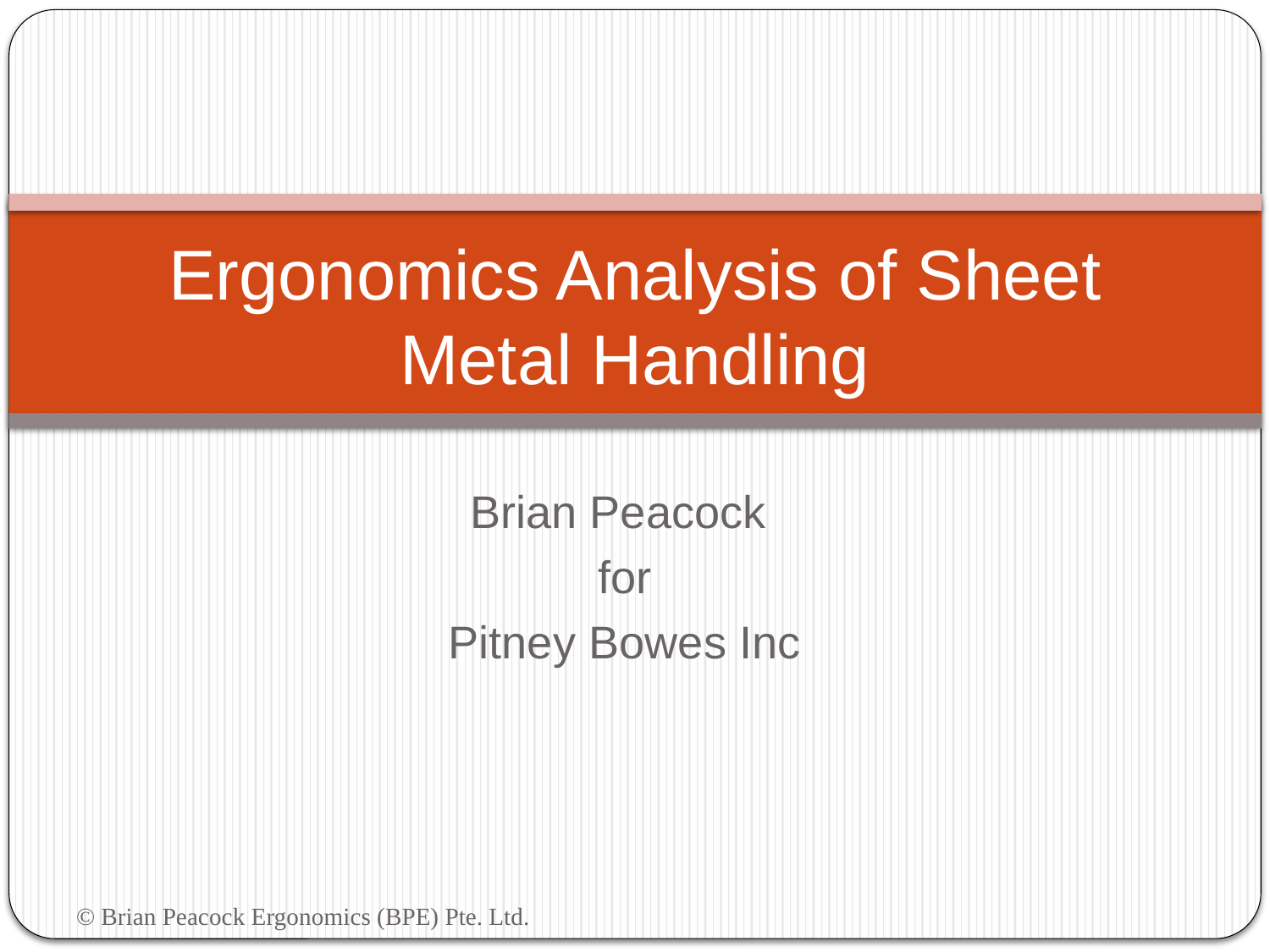

# Ergonomics Analysis of Sheet Metal Handling
Brian Peacock
for
Pitney Bowes Inc
© Brian Peacock Ergonomics (BPE) Pte. Ltd.